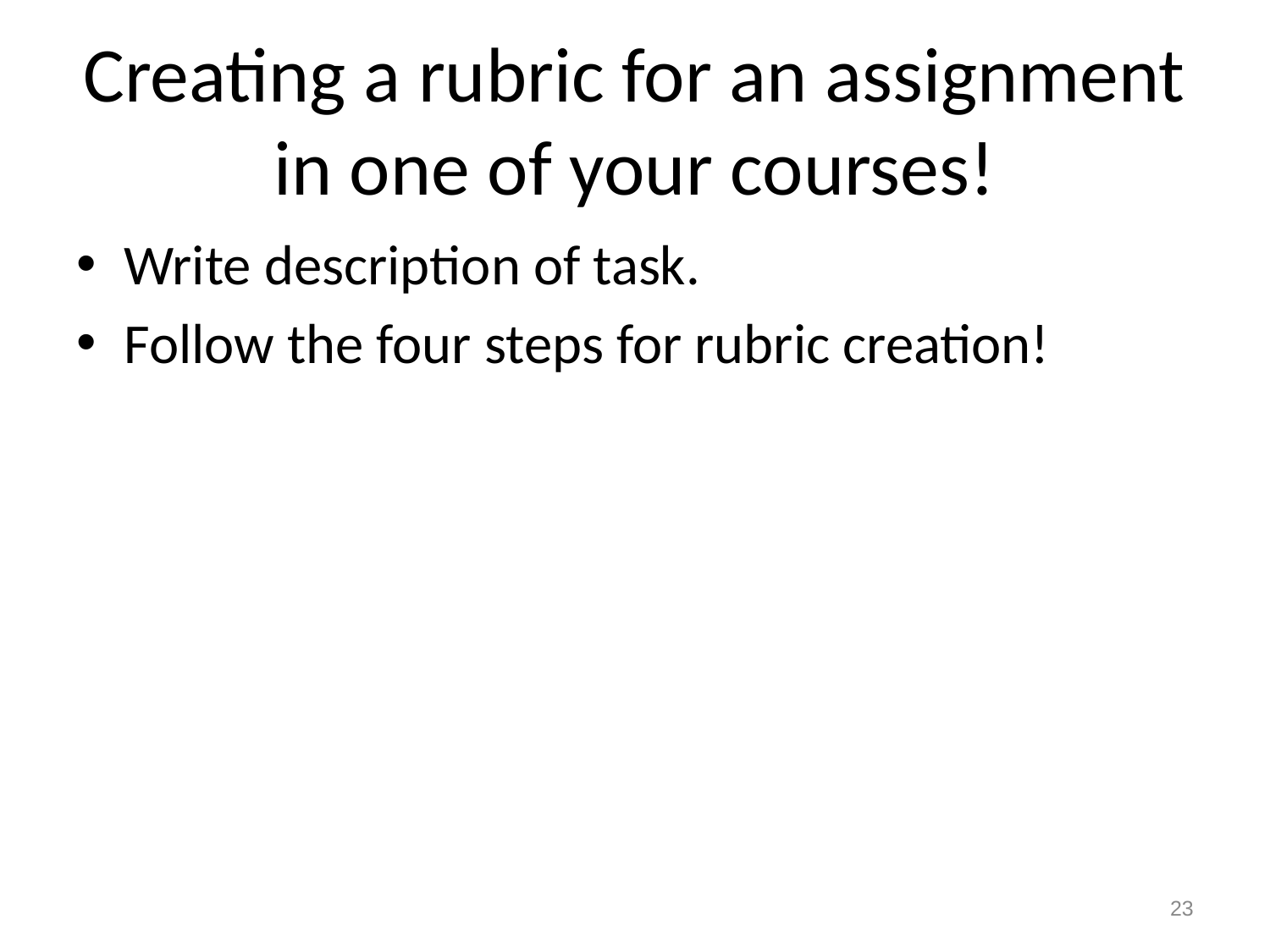

# Creating a rubric for an assignment in one of your courses!
Write description of task.
Follow the four steps for rubric creation!
23